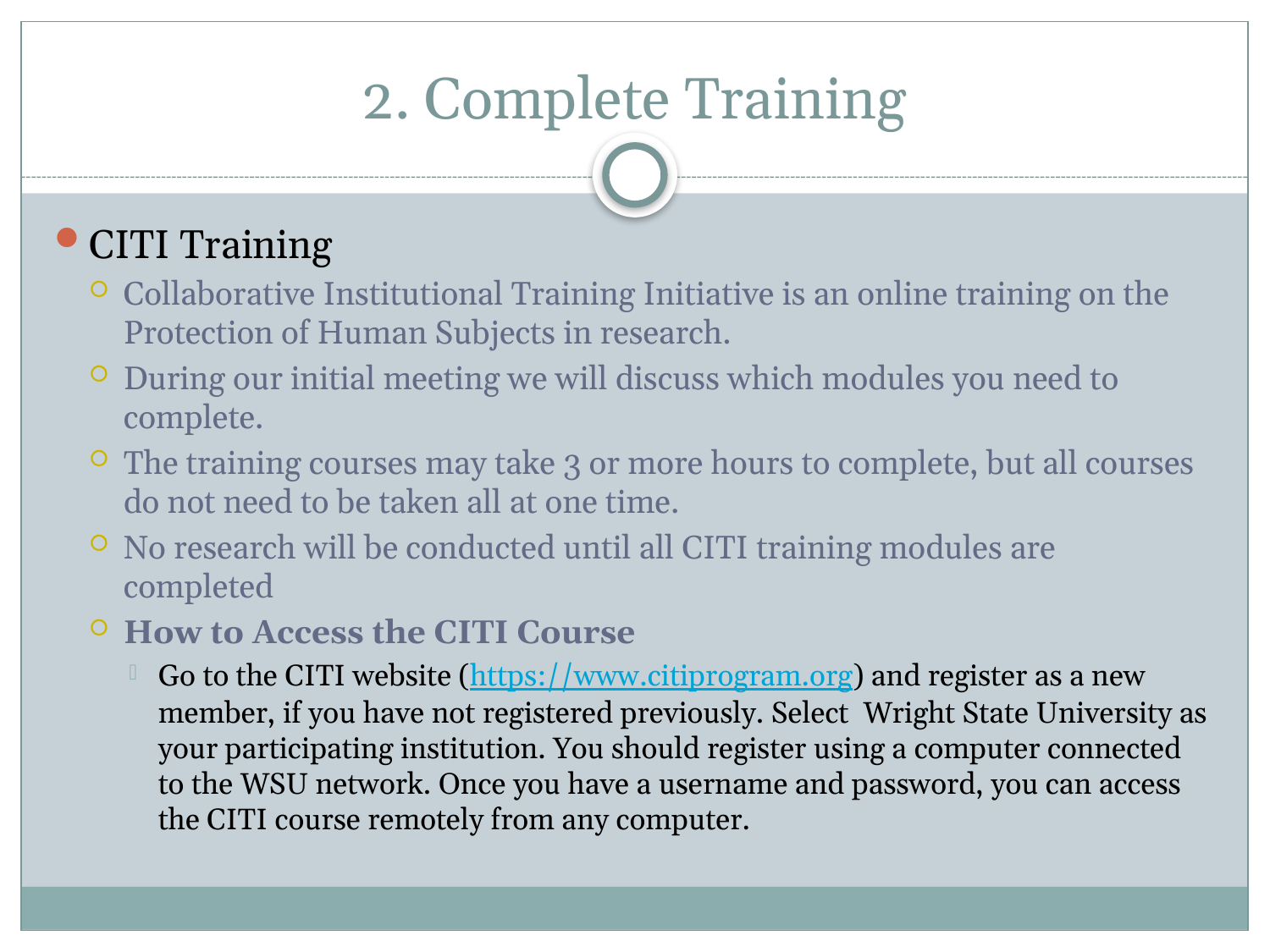

# 2. Complete Training
CITI Training
Collaborative Institutional Training Initiative is an online training on the Protection of Human Subjects in research.
During our initial meeting we will discuss which modules you need to complete.
The training courses may take 3 or more hours to complete, but all courses do not need to be taken all at one time.
No research will be conducted until all CITI training modules are completed
How to Access the CITI Course
Go to the CITI website (https://www.citiprogram.org) and register as a new member, if you have not registered previously. Select  Wright State University as your participating institution. You should register using a computer connected to the WSU network. Once you have a username and password, you can access the CITI course remotely from any computer.